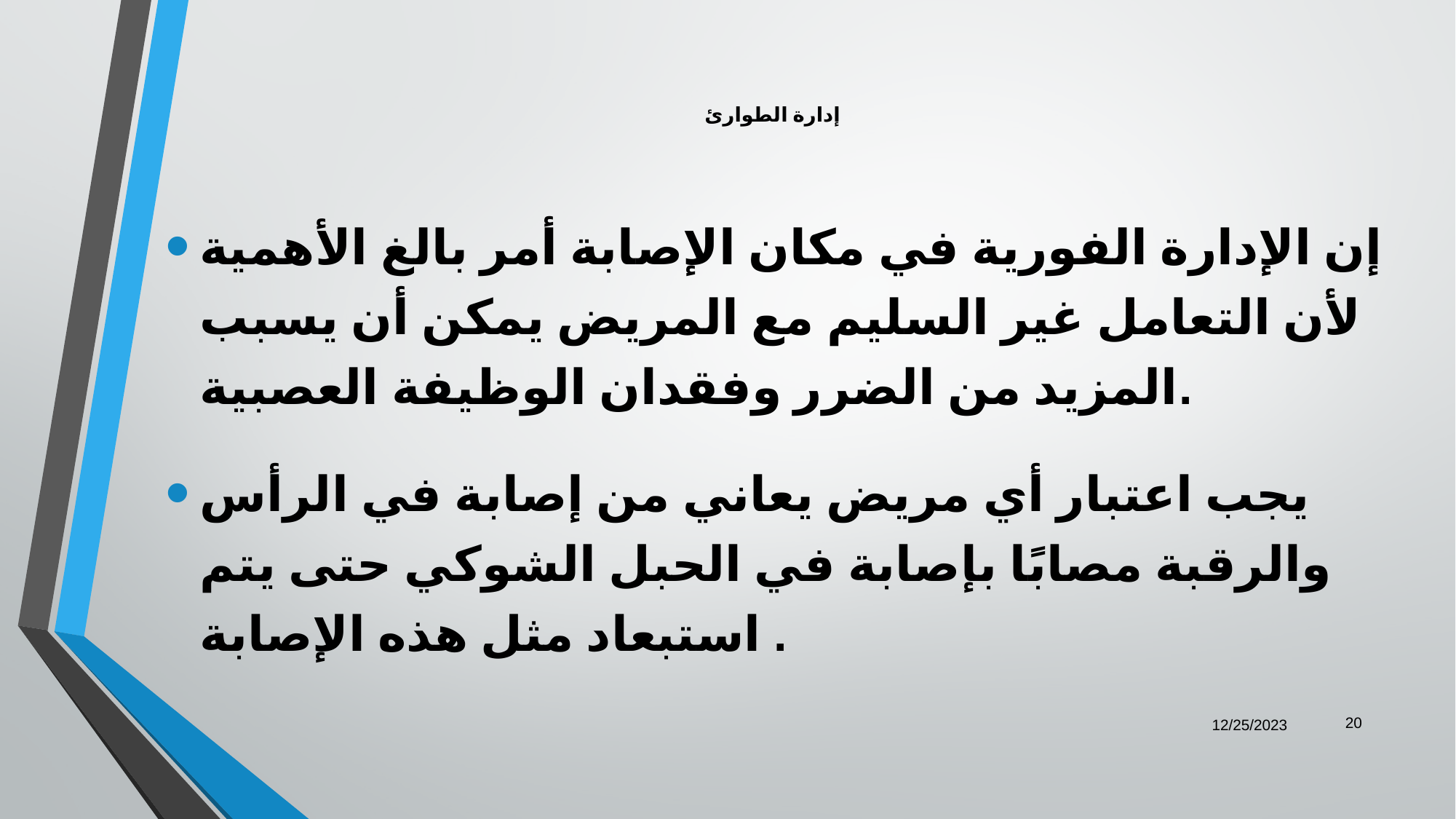

# إدارة الطوارئ
إن الإدارة الفورية في مكان الإصابة أمر بالغ الأهمية لأن التعامل غير السليم مع المريض يمكن أن يسبب المزيد من الضرر وفقدان الوظيفة العصبية.
يجب اعتبار أي مريض يعاني من إصابة في الرأس والرقبة مصابًا بإصابة في الحبل الشوكي حتى يتم استبعاد مثل هذه الإصابة .

20
12/25/2023